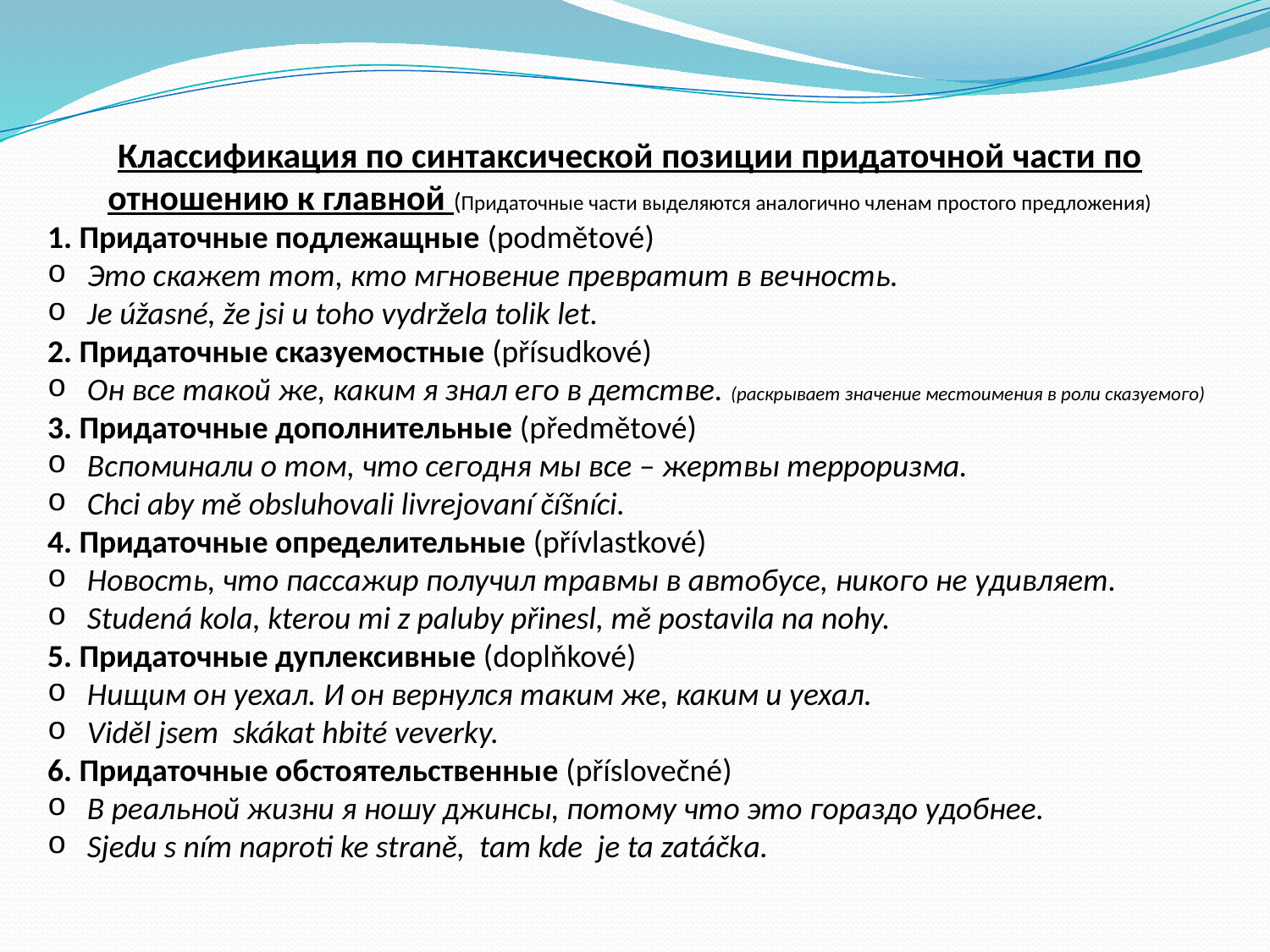

Классификация по синтаксической позиции придаточной части по отношению к главной (Придаточные части выделяются аналогично членам простого предложения)
1. Придаточные подлежащные (podmětové)
Это скажет тот, кто мгновение превратит в вечность.
Je úžasné, že jsi u toho vydržela tolik let.
2. Придаточные сказуемостные (přísudkové)
Он все такой же, каким я знал его в детстве. (раскрывает значение местоимения в роли сказуемого)
3. Придаточные дополнительные (předmětové)
Вспоминали о том, что сегодня мы все – жертвы терроризма.
Chci aby mě obsluhovali livrejovaní číšníci.
4. Придаточные определительные (přívlastkové)
Новость, что пассажир получил травмы в автобусе, никого не удивляет.
Studená kola, kterou mi z paluby přinesl, mě postavila na nohy.
5. Придаточные дуплексивные (doplňkové)
Нищим он уехал. И он вернулся таким же, каким и уехал.
Viděl jsem  skákat hbité veverky.
6. Придаточные обстоятельственные (příslovečné)
В реальной жизни я ношу джинсы, потому что это гораздо удобнее.
Sjedu s ním naproti ke straně,  tam kde  je ta zatáčka.